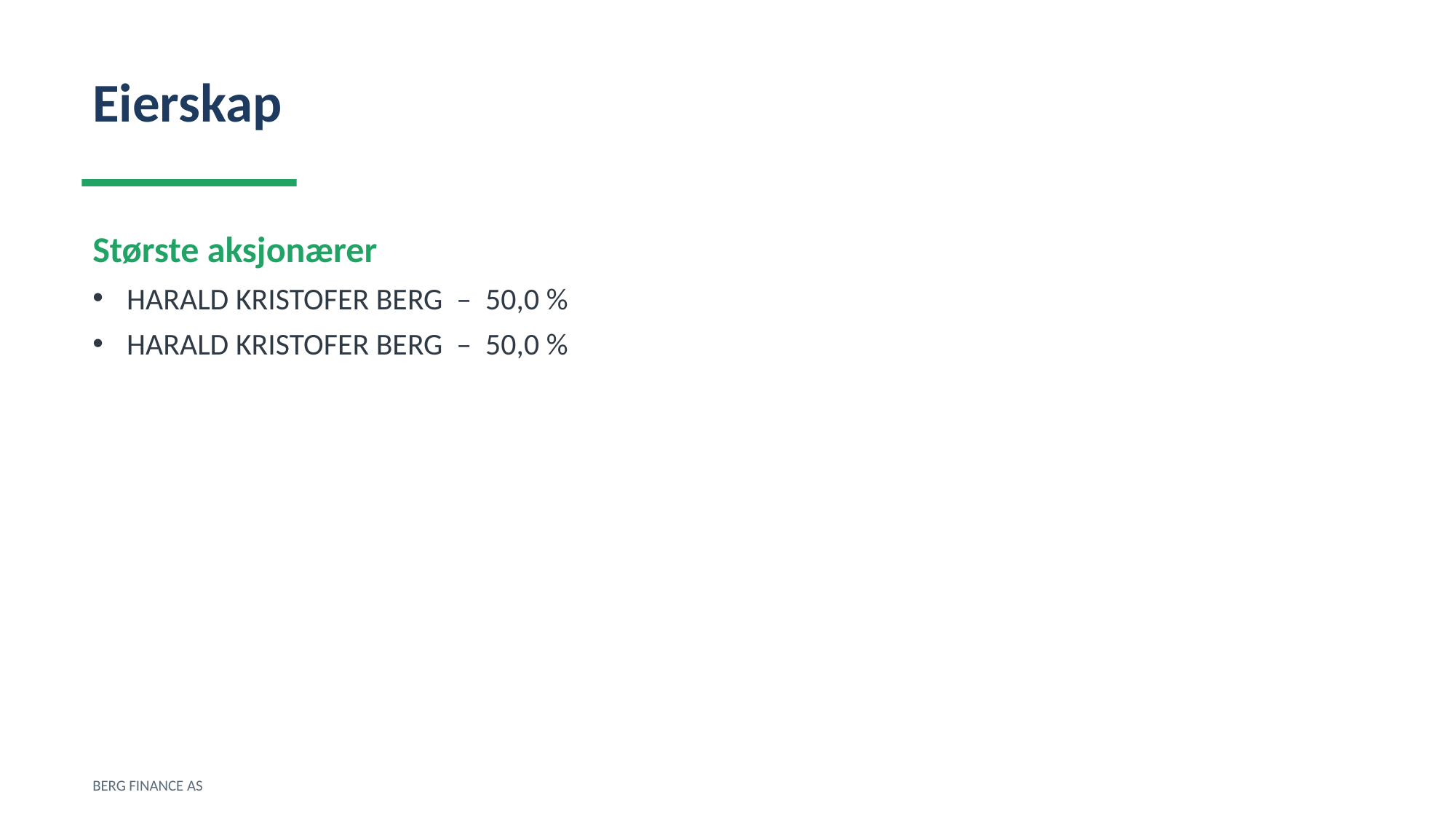

Eierskap

Største aksjonærer
HARALD KRISTOFER BERG  –  50,0 %
HARALD KRISTOFER BERG  –  50,0 %
BERG FINANCE AS